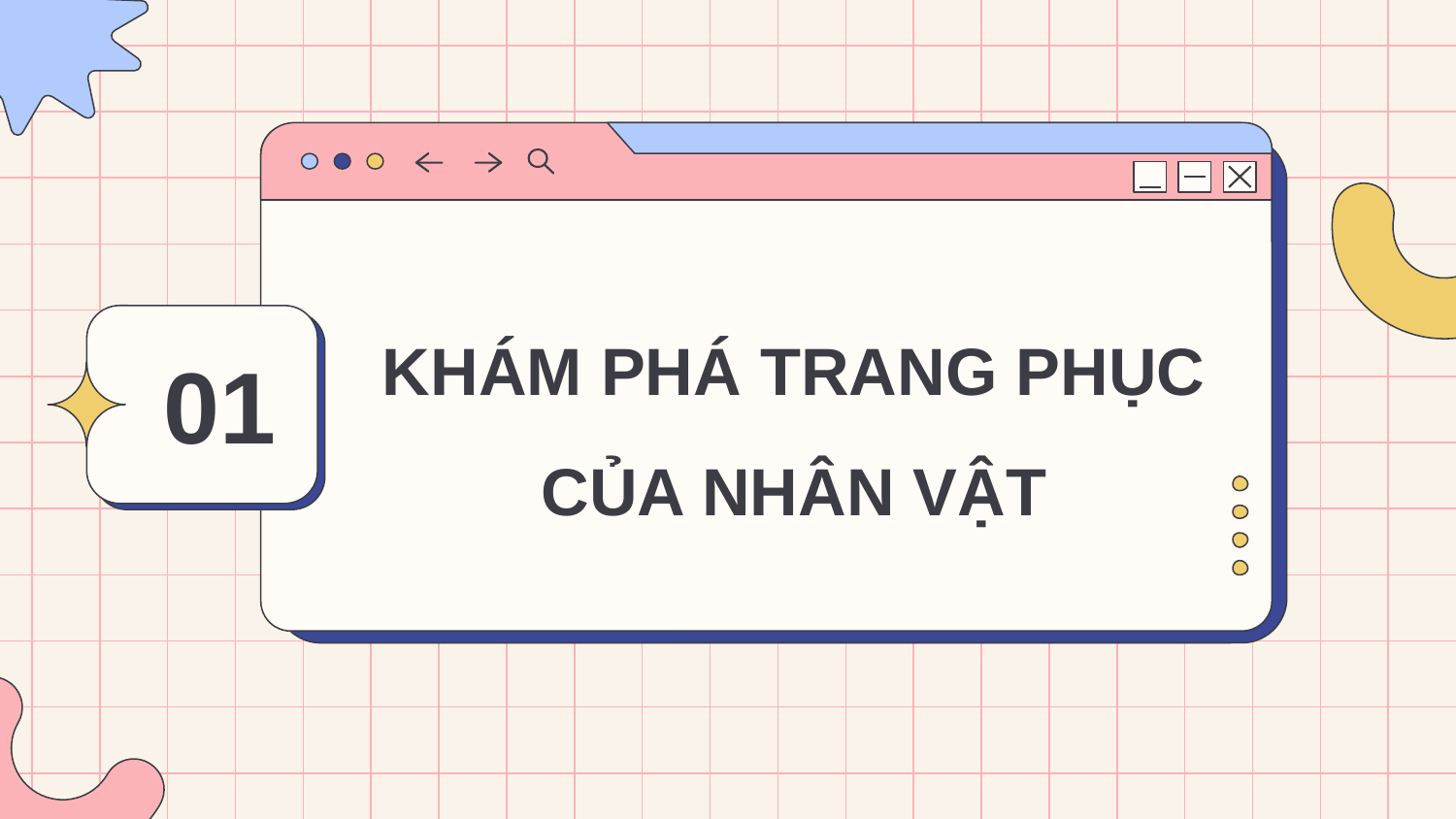

KHÁM PHÁ TRANG PHỤC CỦA NHÂN VẬT

01